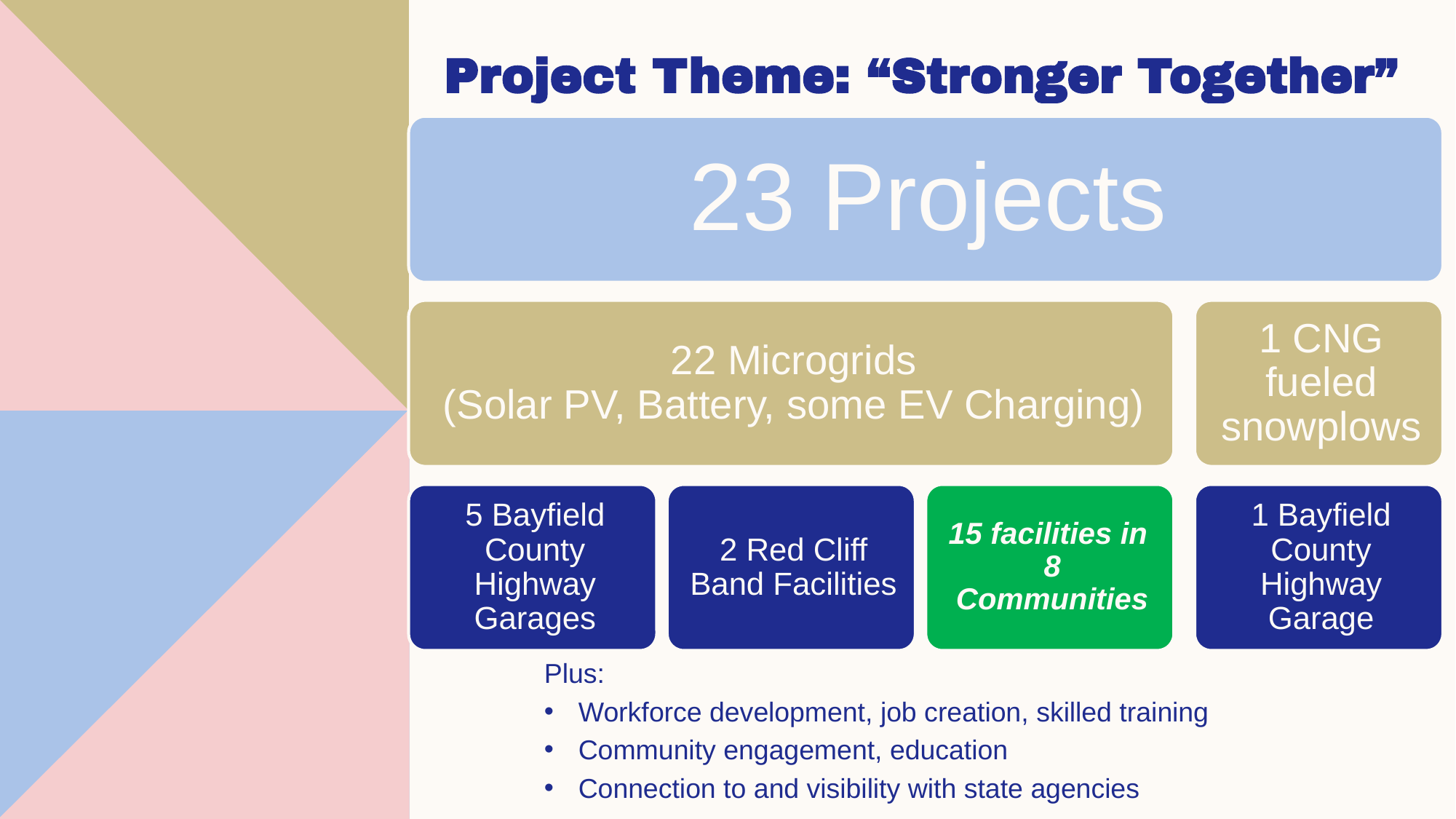

# Project Theme: “Stronger Together”
23 Projects
22 Microgrids
(Solar PV, Battery, some EV Charging)
5 Bayfield County Highway Garages
2 Red Cliff Band Facilities
15 facilities in
8 Communities
1 CNG fueled snowplows
1 Bayfield County Highway Garage
Plus:
Workforce development, job creation, skilled training
Community engagement, education
Connection to and visibility with state agencies